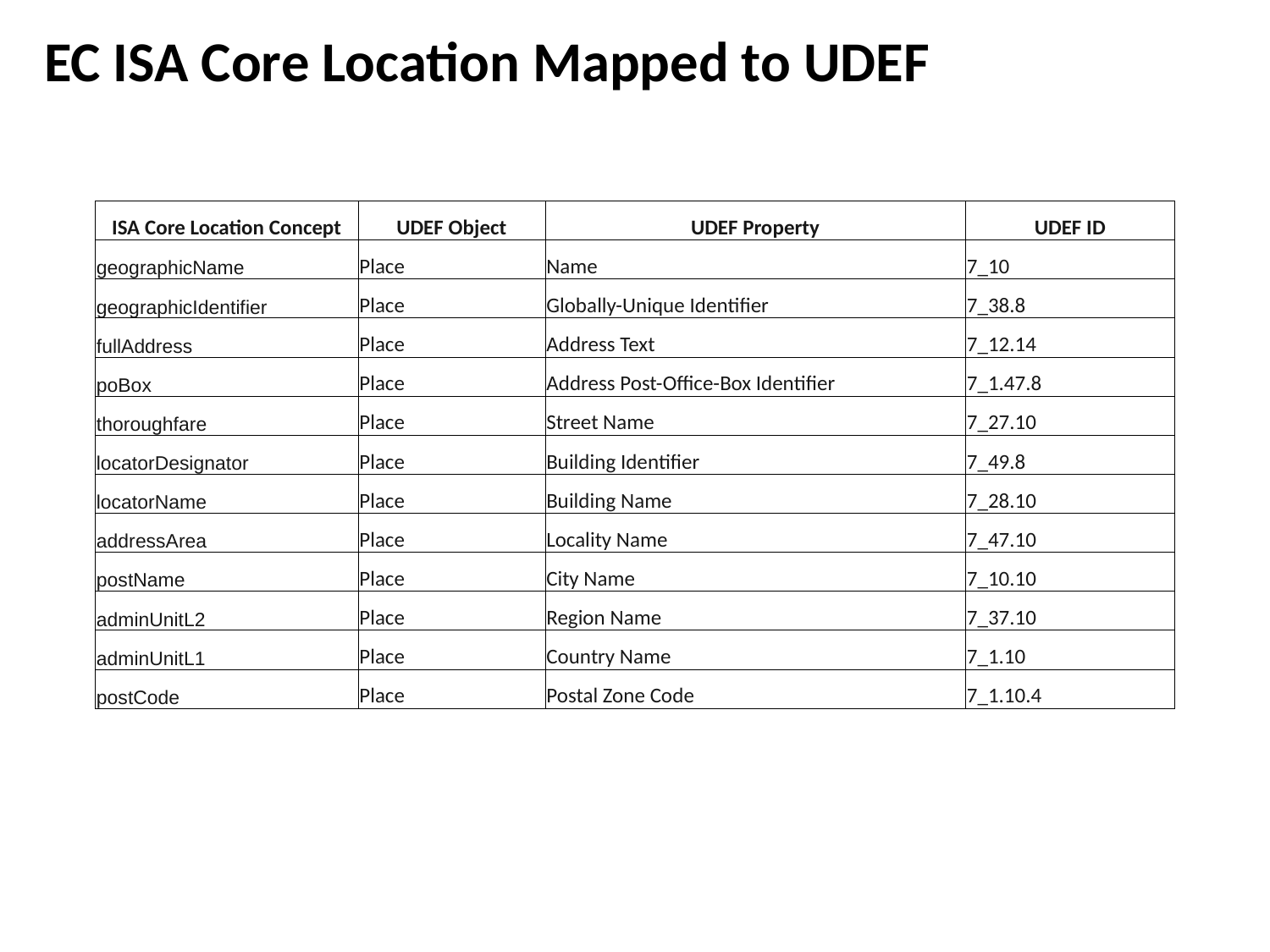

EC ISA Core Location Mapped to UDEF
| ISA Core Location Concept | UDEF Object | UDEF Property | UDEF ID |
| --- | --- | --- | --- |
| geographicName | Place | Name | 7\_10 |
| geographicIdentifier | Place | Globally-Unique Identifier | 7\_38.8 |
| fullAddress | Place | Address Text | 7\_12.14 |
| poBox | Place | Address Post-Office-Box Identifier | 7\_1.47.8 |
| thoroughfare | Place | Street Name | 7\_27.10 |
| locatorDesignator | Place | Building Identifier | 7\_49.8 |
| locatorName | Place | Building Name | 7\_28.10 |
| addressArea | Place | Locality Name | 7\_47.10 |
| postName | Place | City Name | 7\_10.10 |
| adminUnitL2 | Place | Region Name | 7\_37.10 |
| adminUnitL1 | Place | Country Name | 7\_1.10 |
| postCode | Place | Postal Zone Code | 7\_1.10.4 |